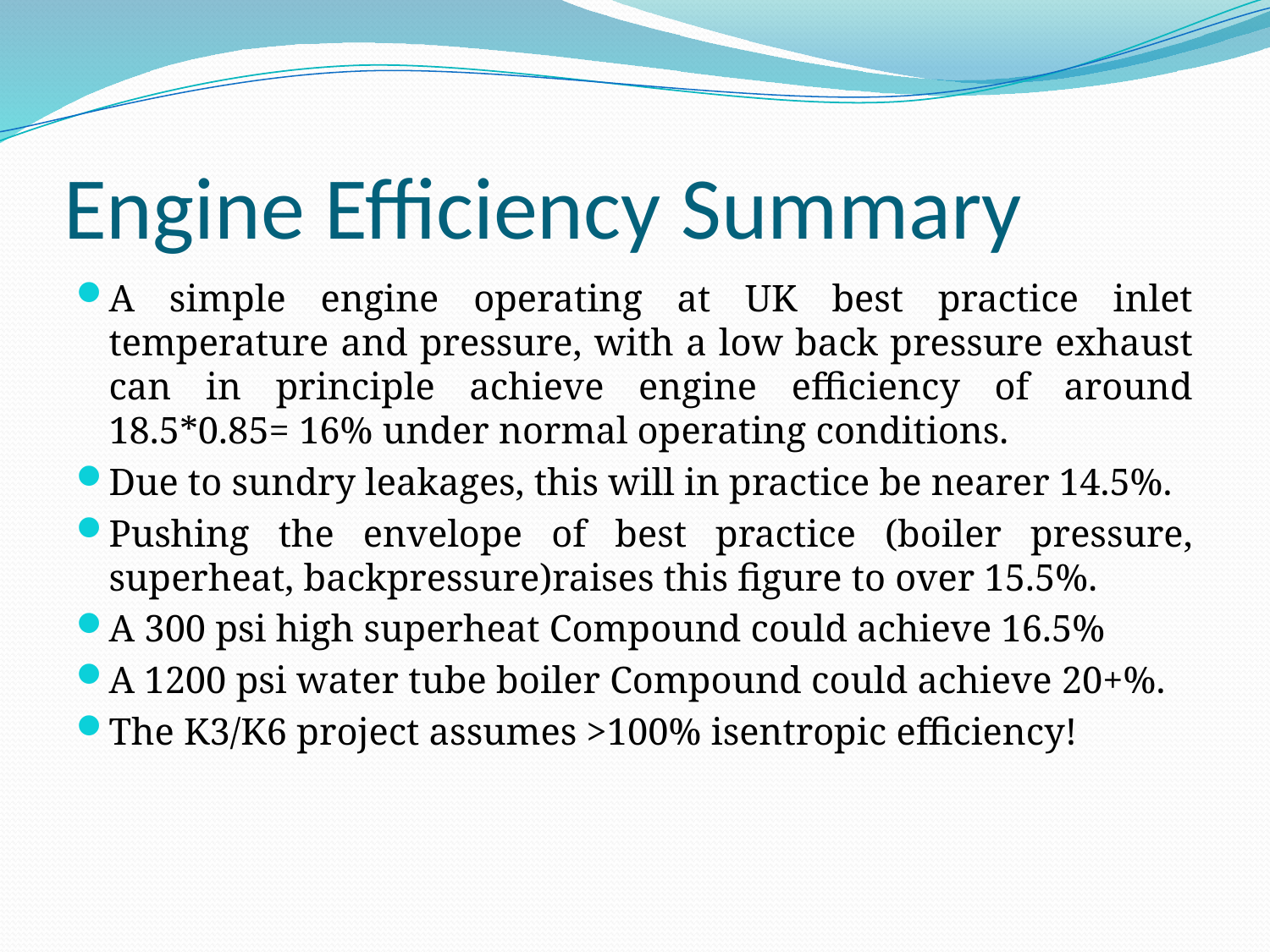

# Engine Efficiency Summary
A simple engine operating at UK best practice inlet temperature and pressure, with a low back pressure exhaust can in principle achieve engine efficiency of around 18.5*0.85= 16% under normal operating conditions.
Due to sundry leakages, this will in practice be nearer 14.5%.
Pushing the envelope of best practice (boiler pressure, superheat, backpressure)raises this figure to over 15.5%.
A 300 psi high superheat Compound could achieve 16.5%
A 1200 psi water tube boiler Compound could achieve 20+%.
The K3/K6 project assumes >100% isentropic efficiency!